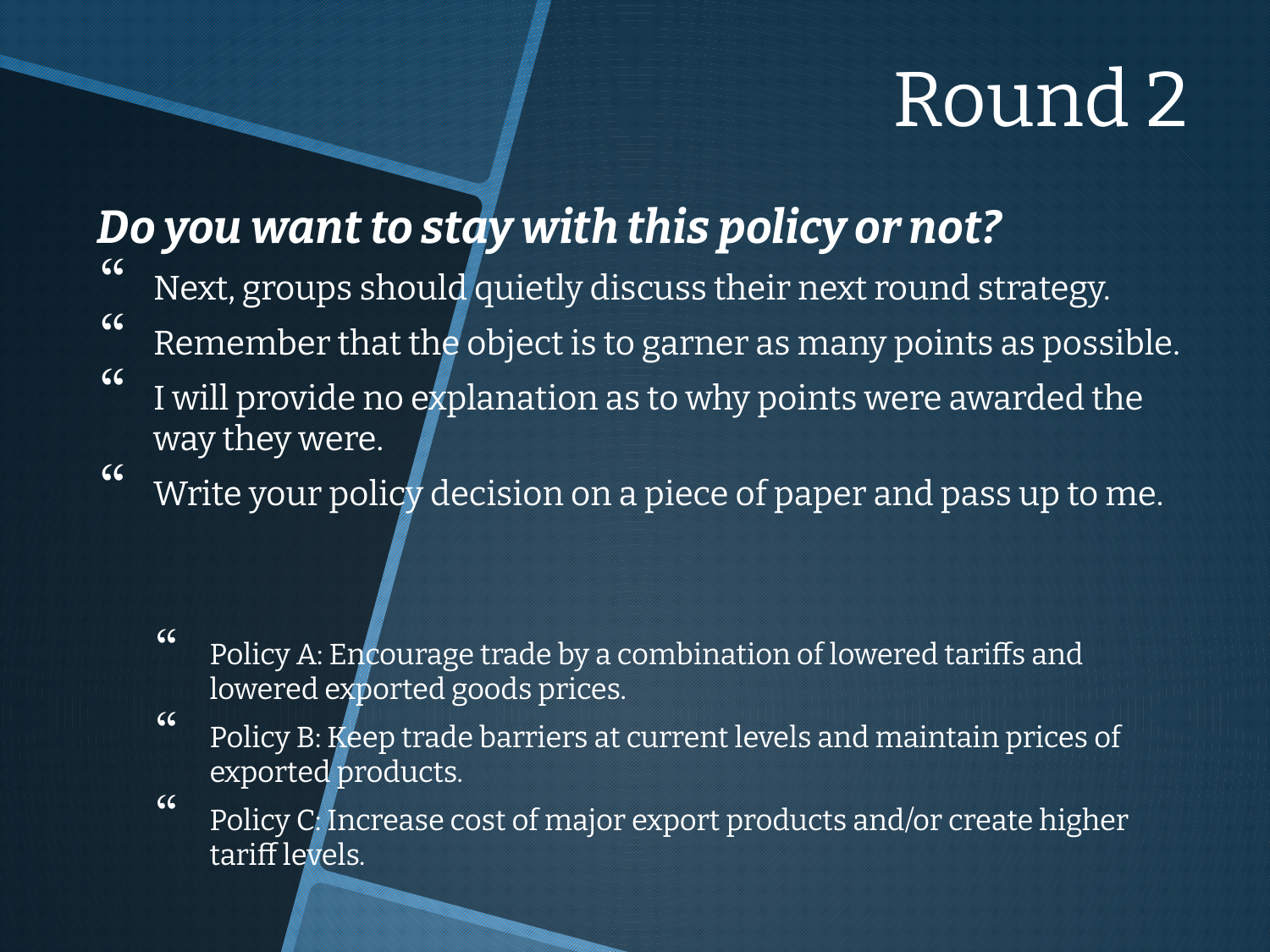

# Round 2
Do you want to stay with this policy or not?
Next, groups should quietly discuss their next round strategy.
Remember that the object is to garner as many points as possible.
I will provide no explanation as to why points were awarded the way they were.
Write your policy decision on a piece of paper and pass up to me.

Policy A: Encourage trade by a combination of lowered tariffs and lowered exported goods prices.
Policy B: Keep trade barriers at current levels and maintain prices of exported products.
Policy C: Increase cost of major export products and/or create higher tariff levels.